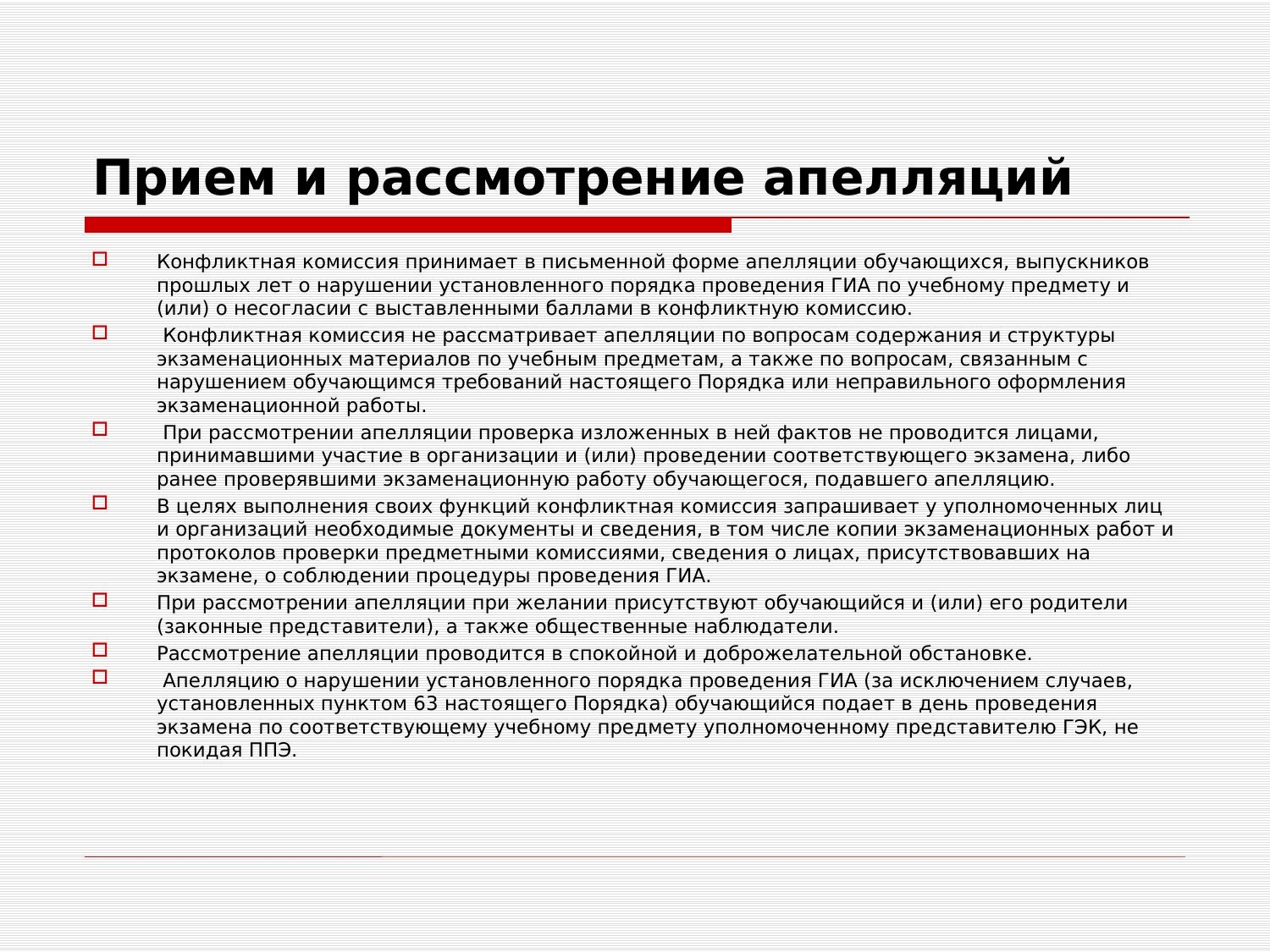

# Прием и рассмотрение апелляций
Конфликтная комиссия принимает в письменной форме апелляции обучающихся, выпускников прошлых лет о нарушении установленного порядка проведения ГИА по учебному предмету и (или) о несогласии с выставленными баллами в конфликтную комиссию.
 Конфликтная комиссия не рассматривает апелляции по вопросам содержания и структуры экзаменационных материалов по учебным предметам, а также по вопросам, связанным с нарушением обучающимся требований настоящего Порядка или неправильного оформления экзаменационной работы.
 При рассмотрении апелляции проверка изложенных в ней фактов не проводится лицами, принимавшими участие в организации и (или) проведении соответствующего экзамена, либо ранее проверявшими экзаменационную работу обучающегося, подавшего апелляцию.
В целях выполнения своих функций конфликтная комиссия запрашивает у уполномоченных лиц и организаций необходимые документы и сведения, в том числе копии экзаменационных работ и протоколов проверки предметными комиссиями, сведения о лицах, присутствовавших на экзамене, о соблюдении процедуры проведения ГИА.
При рассмотрении апелляции при желании присутствуют обучающийся и (или) его родители (законные представители), а также общественные наблюдатели.
Рассмотрение апелляции проводится в спокойной и доброжелательной обстановке.
 Апелляцию о нарушении установленного порядка проведения ГИА (за исключением случаев, установленных пунктом 63 настоящего Порядка) обучающийся подает в день проведения экзамена по соответствующему учебному предмету уполномоченному представителю ГЭК, не покидая ППЭ.